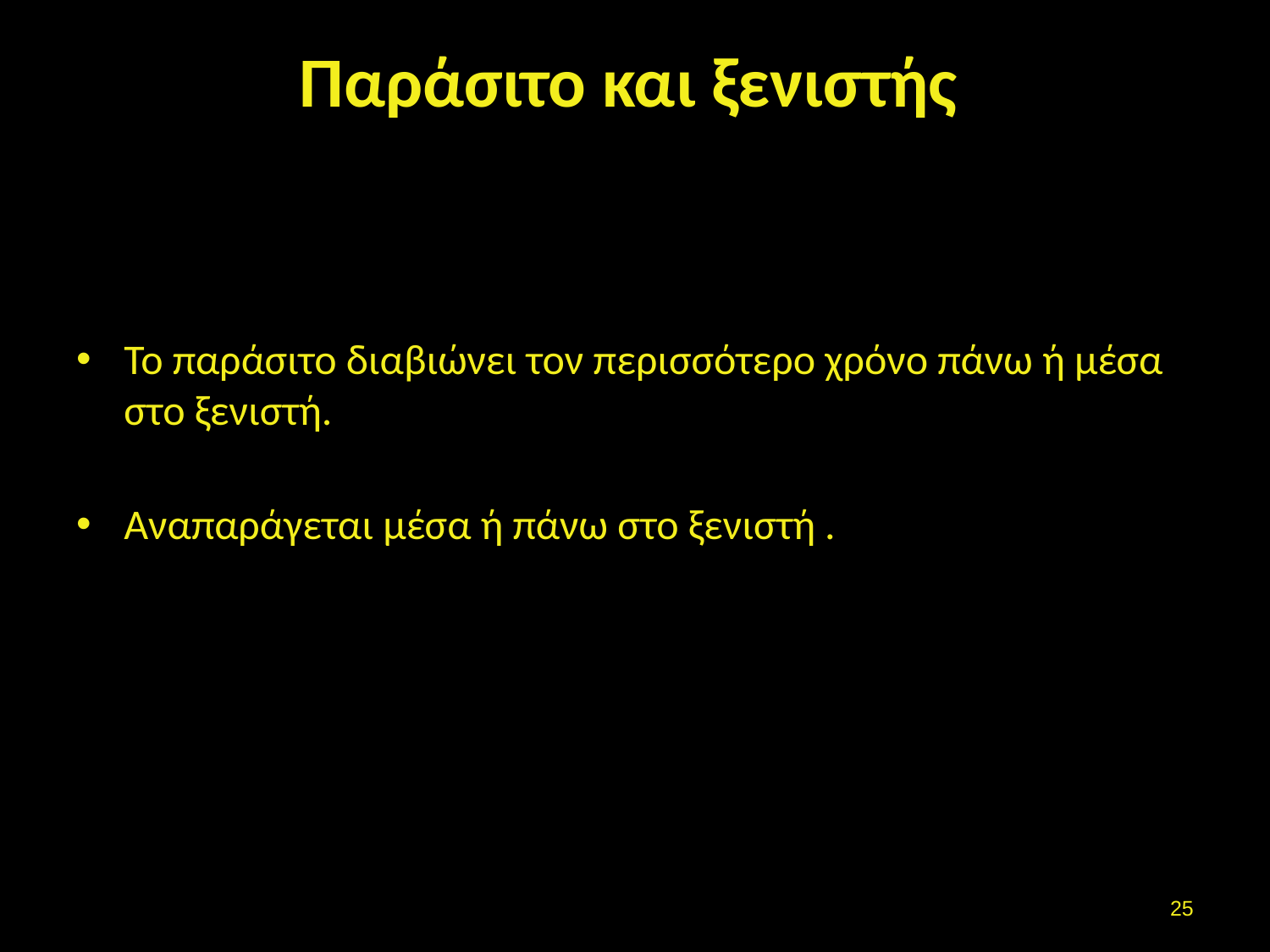

# Παράσιτο και ξενιστής
Το παράσιτο διαβιώνει τον περισσότερο χρόνο πάνω ή μέσα στο ξενιστή.
Αναπαράγεται μέσα ή πάνω στο ξενιστή .

25